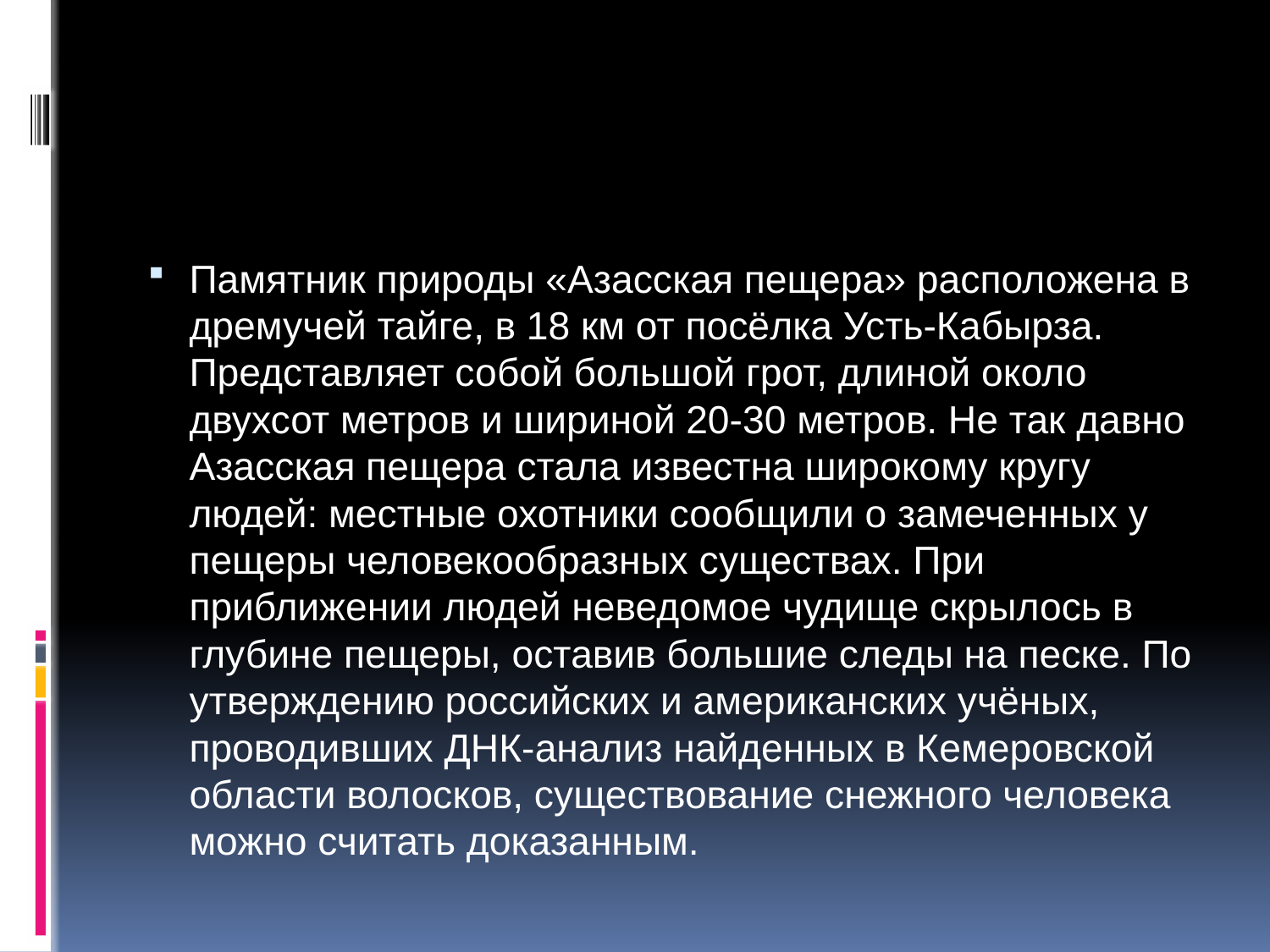

#
Памятник природы «Азасская пещера» расположена в дремучей тайге, в 18 км от посёлка Усть-Кабырза. Представляет собой большой грот, длиной около двухсот метров и шириной 20-30 метров. Не так давно Азасская пещера стала известна широкому кругу людей: местные охотники сообщили о замеченных у пещеры человекообразных существах. При приближении людей неведомое чудище скрылось в глубине пещеры, оставив большие следы на песке. По утверждению российских и американских учёных, проводивших ДНК-анализ найденных в Кемеровской области волосков, существование снежного человека можно считать доказанным.